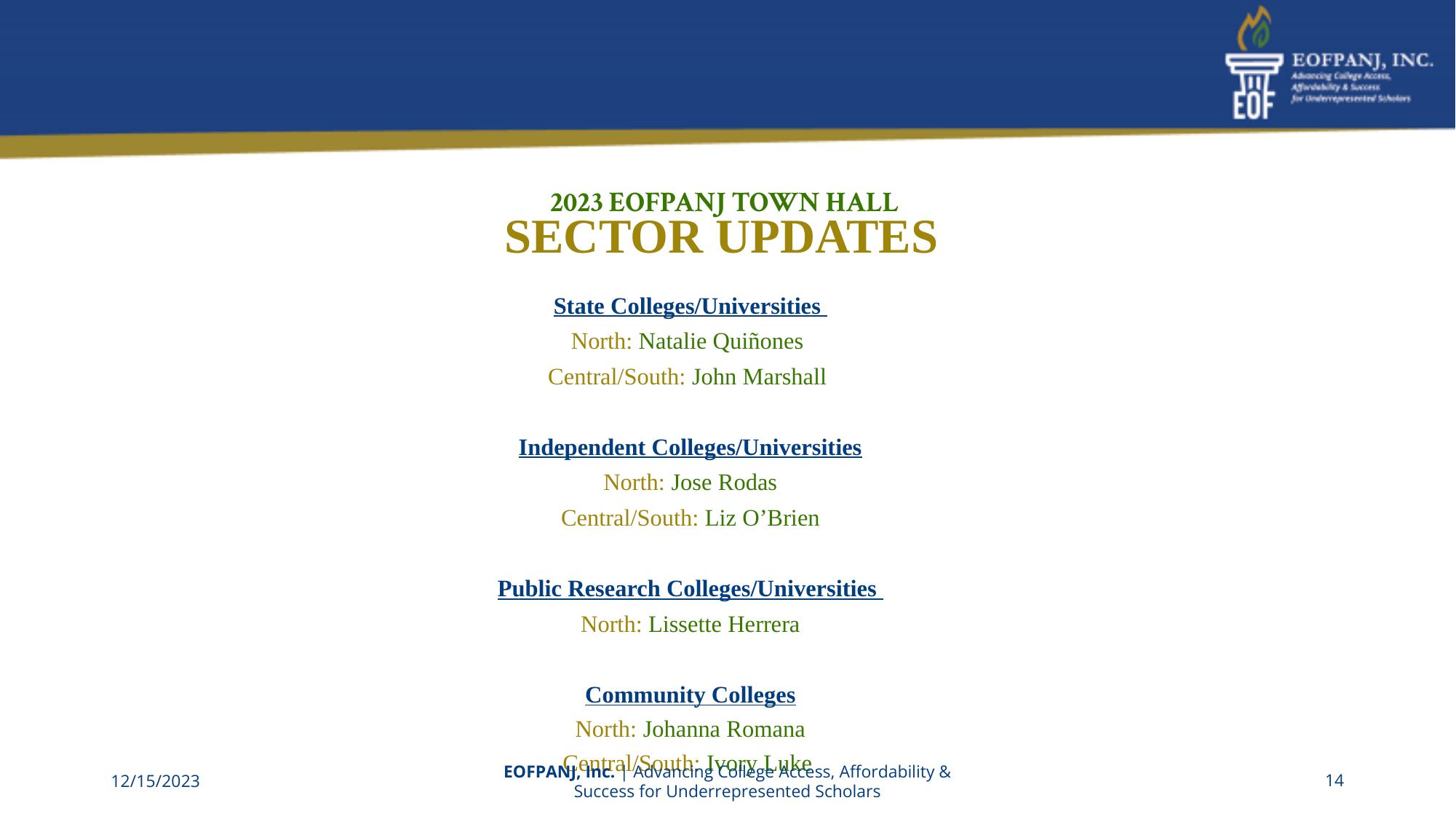

# 2023 EOFPANJ TOWN HALL
Sector Updates
State Colleges/Universities
North: Natalie Quiñones
Central/South: John Marshall

Independent Colleges/Universities
North: Jose Rodas
Central/South: Liz O’Brien

Public Research Colleges/Universities
North: Lissette Herrera

Community Colleges
North: Johanna Romana
Central/South: Ivory Luke

12/15/2023
EOFPANJ, Inc. | Advancing College Access, Affordability & Success for Underrepresented Scholars
14